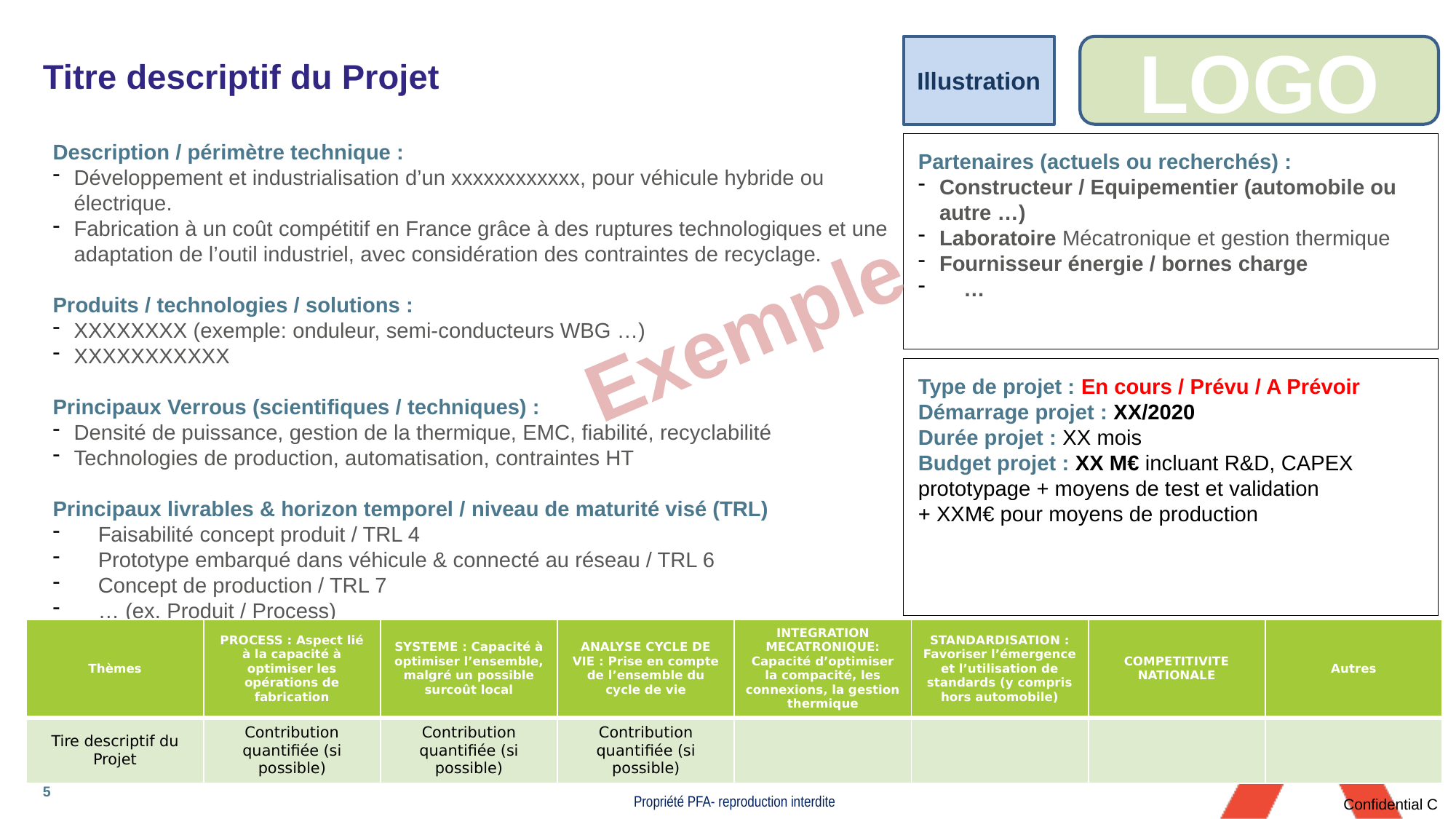

Illustration
LOGO
# Titre descriptif du Projet
Description / périmètre technique :
Développement et industrialisation d’un xxxxxxxxxxxx, pour véhicule hybride ou électrique.
Fabrication à un coût compétitif en France grâce à des ruptures technologiques et une adaptation de l’outil industriel, avec considération des contraintes de recyclage.

Produits / technologies / solutions :
XXXXXXXX (exemple: onduleur, semi-conducteurs WBG …)
XXXXXXXXXXX

Principaux Verrous (scientifiques / techniques) :
Densité de puissance, gestion de la thermique, EMC, fiabilité, recyclabilité
Technologies de production, automatisation, contraintes HT

Principaux livrables & horizon temporel / niveau de maturité visé (TRL)
Faisabilité concept produit / TRL 4
Prototype embarqué dans véhicule & connecté au réseau / TRL 6
Concept de production / TRL 7
… (ex. Produit / Process)

Partenaires (actuels ou recherchés) :
Constructeur / Equipementier (automobile ou autre …)
Laboratoire Mécatronique et gestion thermique
Fournisseur énergie / bornes charge
…

Exemple
Type de projet : En cours / Prévu / A Prévoir
Démarrage projet : XX/2020
Durée projet : XX mois
Budget projet : XX M€ incluant R&D, CAPEX prototypage + moyens de test et validation
+ XXM€ pour moyens de production

| Thèmes | PROCESS : Aspect lié à la capacité à optimiser les opérations de fabrication | SYSTEME : Capacité à optimiser l’ensemble, malgré un possible surcoût local | ANALYSE CYCLE DE VIE : Prise en compte de l’ensemble du cycle de vie | INTEGRATION MECATRONIQUE: Capacité d’optimiser la compacité, les connexions, la gestion thermique | STANDARDISATION : Favoriser l’émergence et l’utilisation de standards (y compris hors automobile) | COMPETITIVITE NATIONALE | Autres |
| --- | --- | --- | --- | --- | --- | --- | --- |
| Tire descriptif du Projet | Contribution quantifiée (si possible) | Contribution quantifiée (si possible) | Contribution quantifiée (si possible) |  |  |  |  |
5